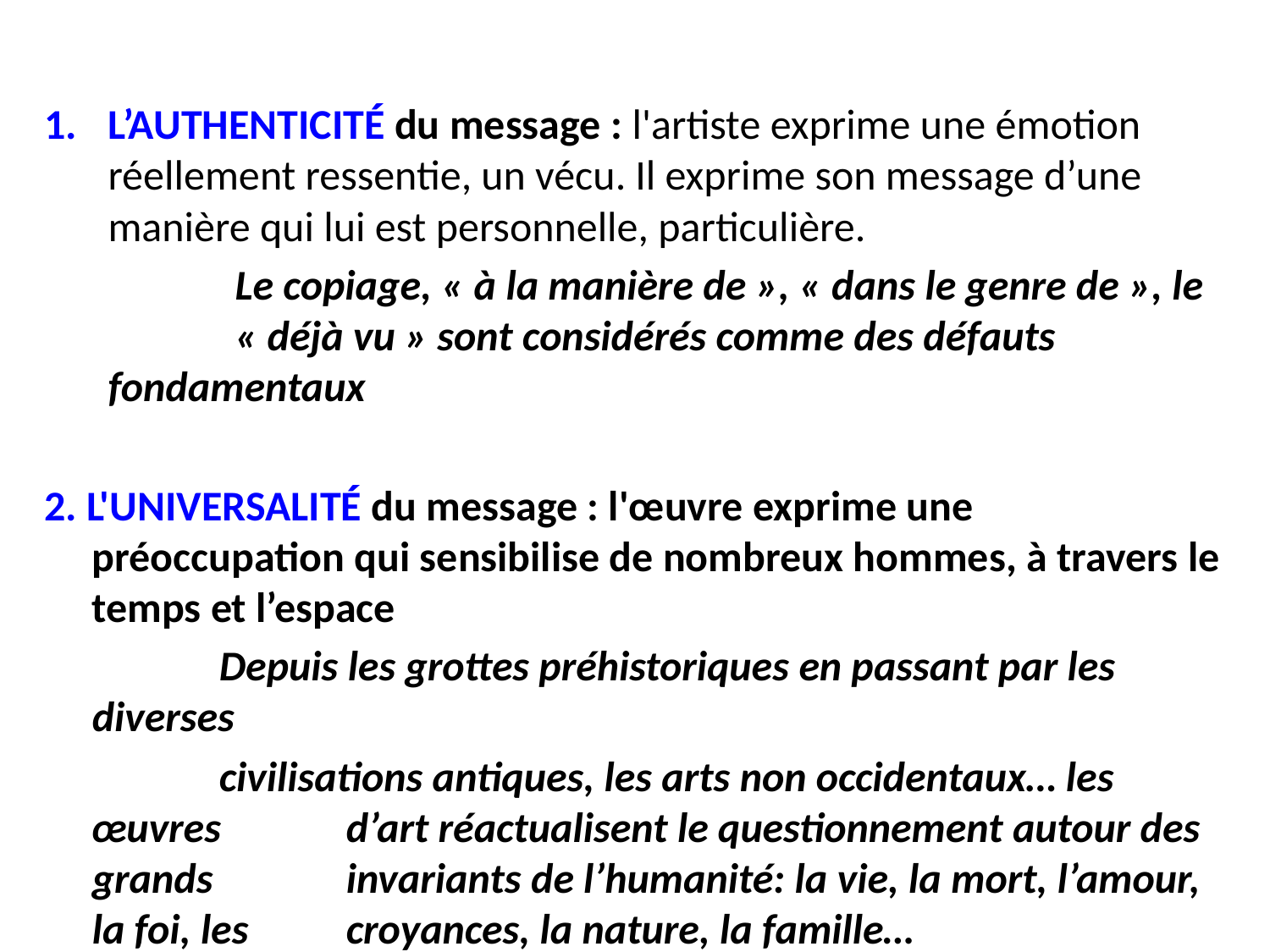

L’AUTHENTICITÉ du message : l'artiste exprime une émotion réellement ressentie, un vécu. Il exprime son message d’une manière qui lui est personnelle, particulière.
		Le copiage, « à la manière de », « dans le genre de », le 	« déjà vu » sont considérés comme des défauts 	fondamentaux

2. L'UNIVERSALITÉ du message : l'œuvre exprime une préoccupation qui sensibilise de nombreux hommes, à travers le temps et l’espace
		Depuis les grottes préhistoriques en passant par les diverses
		civilisations antiques, les arts non occidentaux… les œuvres 	d’art réactualisent le questionnement autour des grands 	invariants de l’humanité: la vie, la mort, l’amour, la foi, les 	croyances, la nature, la famille…